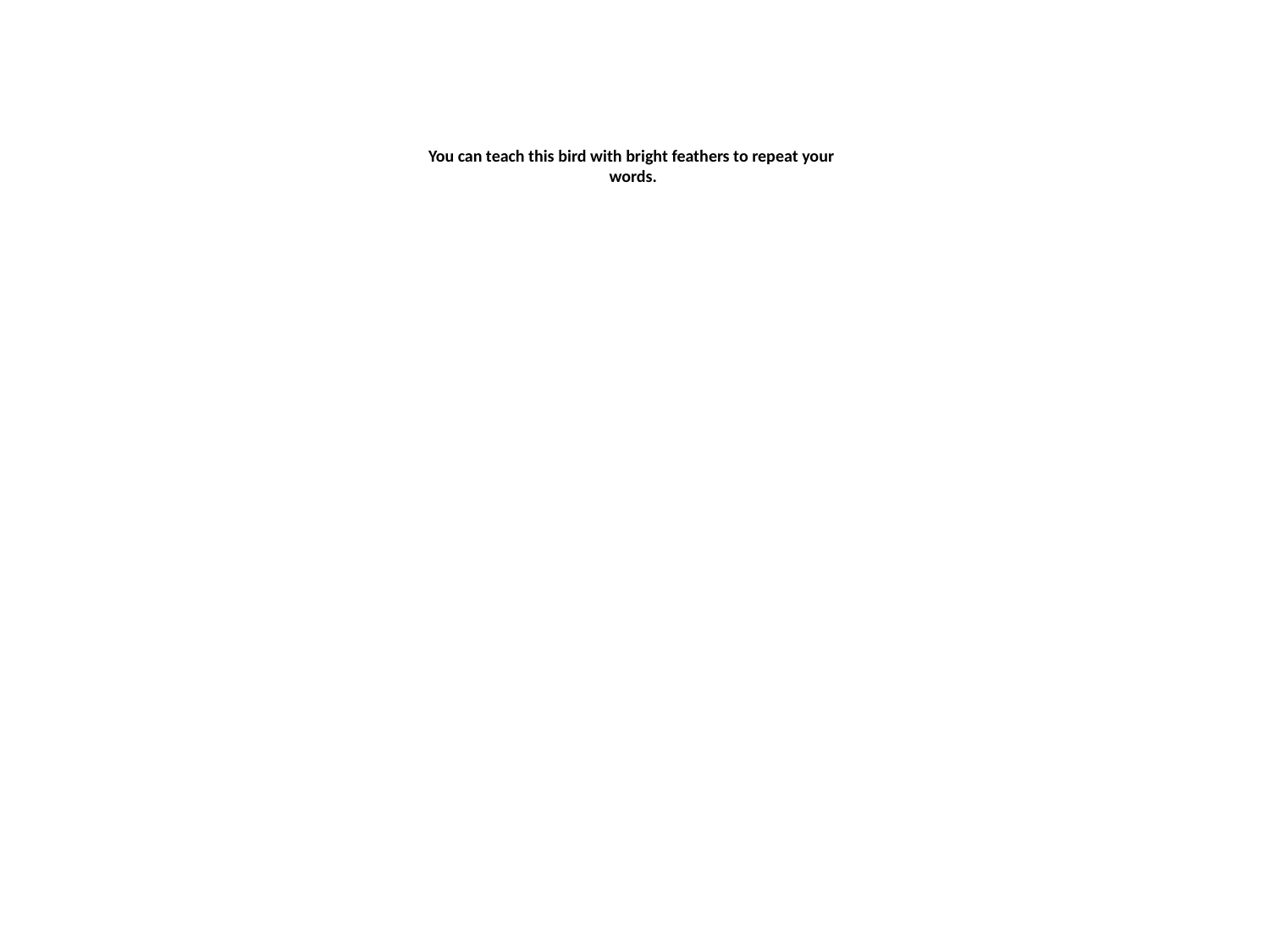

You can teach this bird with bright feathers to repeat your
words.